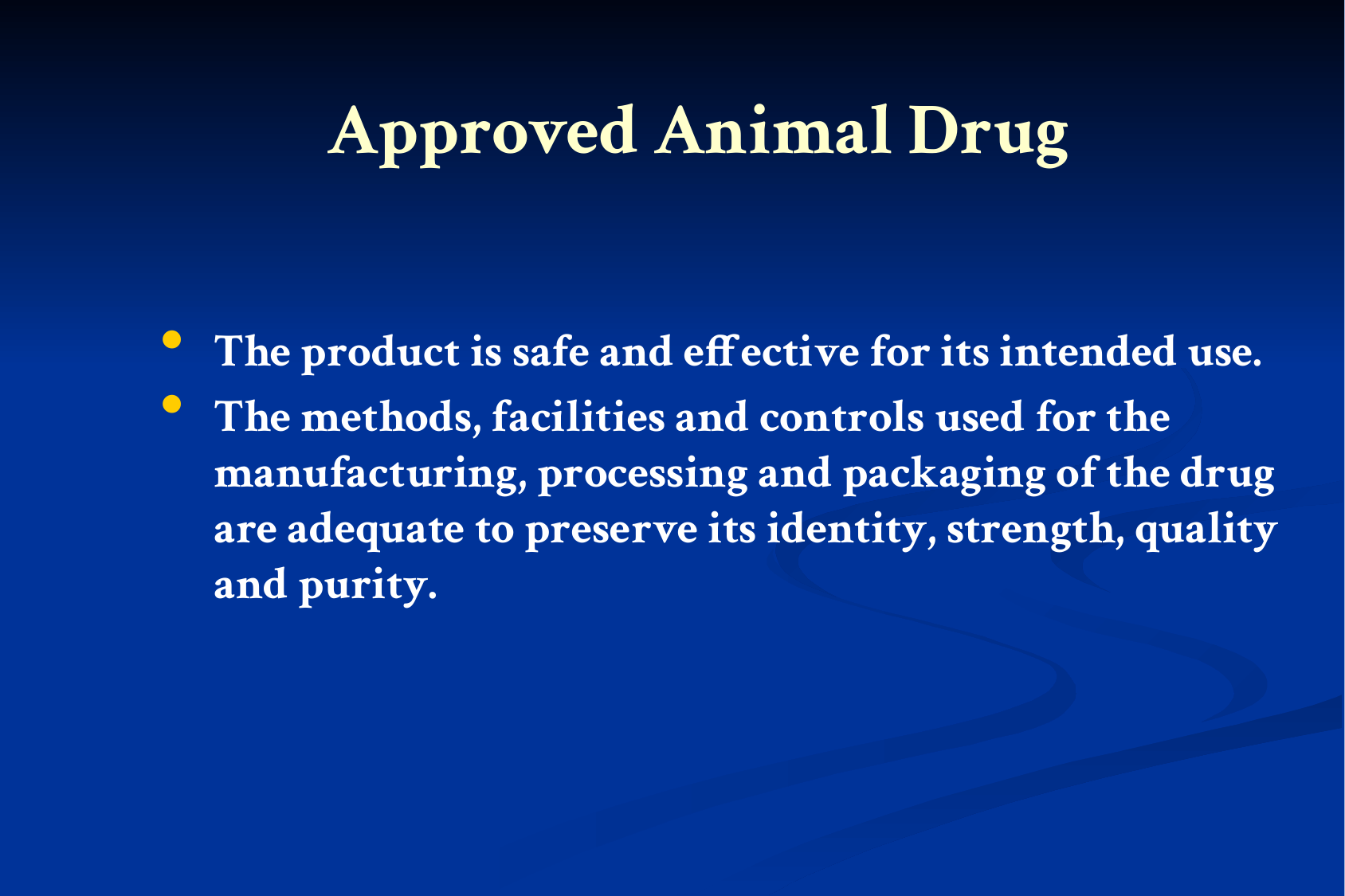

# Approved Animal Drug

The product is safe and effective for its intended use.
The methods, facilities and controls used for the manufacturing, processing and packaging of the drug are adequate to preserve its identity, strength, quality and purity.